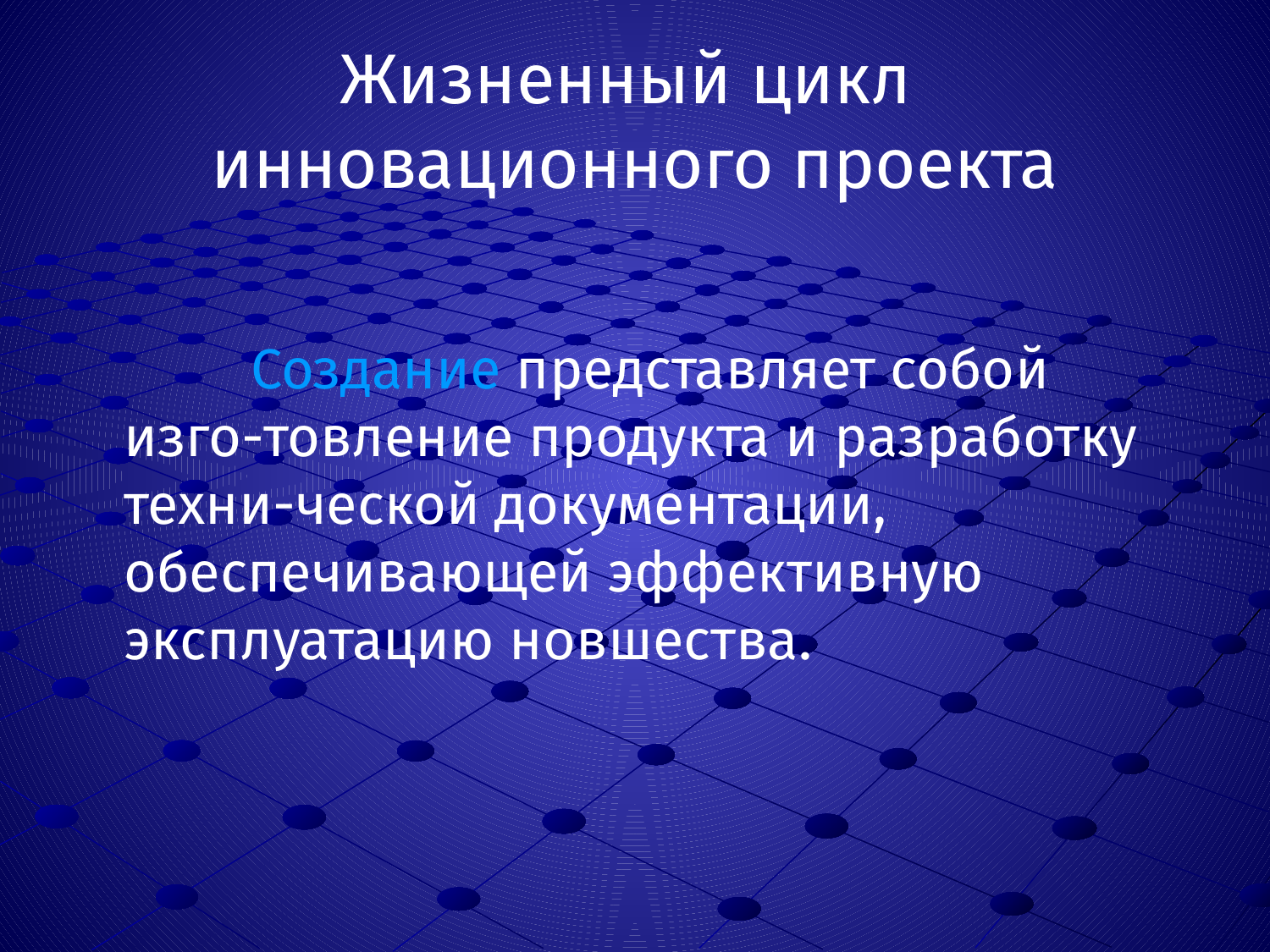

# Жизненный цикл инновационного проекта
		Создание представляет собой изго-товление продукта и разработку техни-ческой документации, обеспечивающей эффективную эксплуатацию новшества.